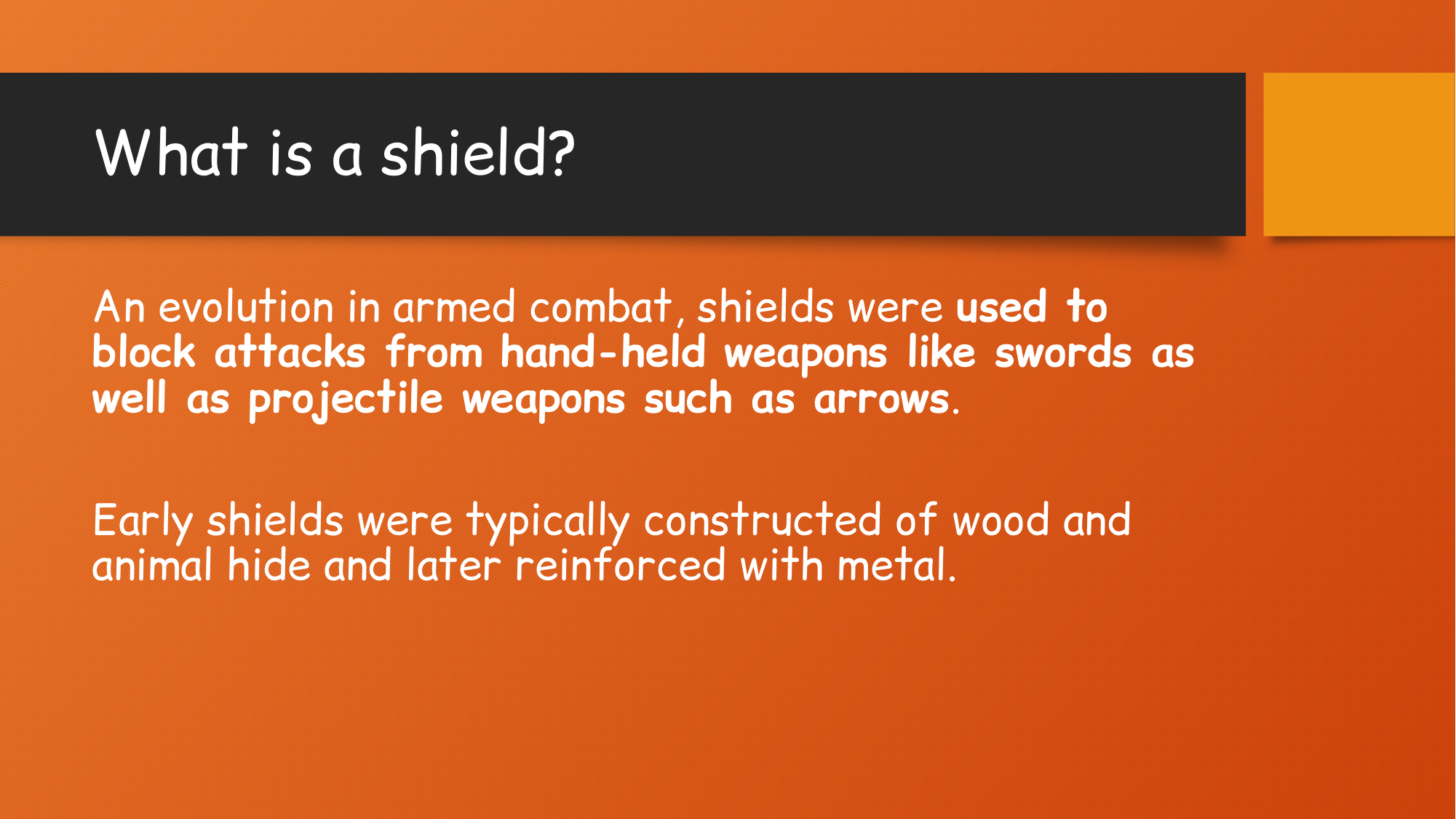

# What is a shield?
An evolution in armed combat, shields were used to block attacks from hand-held weapons like swords as well as projectile weapons such as arrows.

Early shields were typically constructed of wood and animal hide and later reinforced with metal.